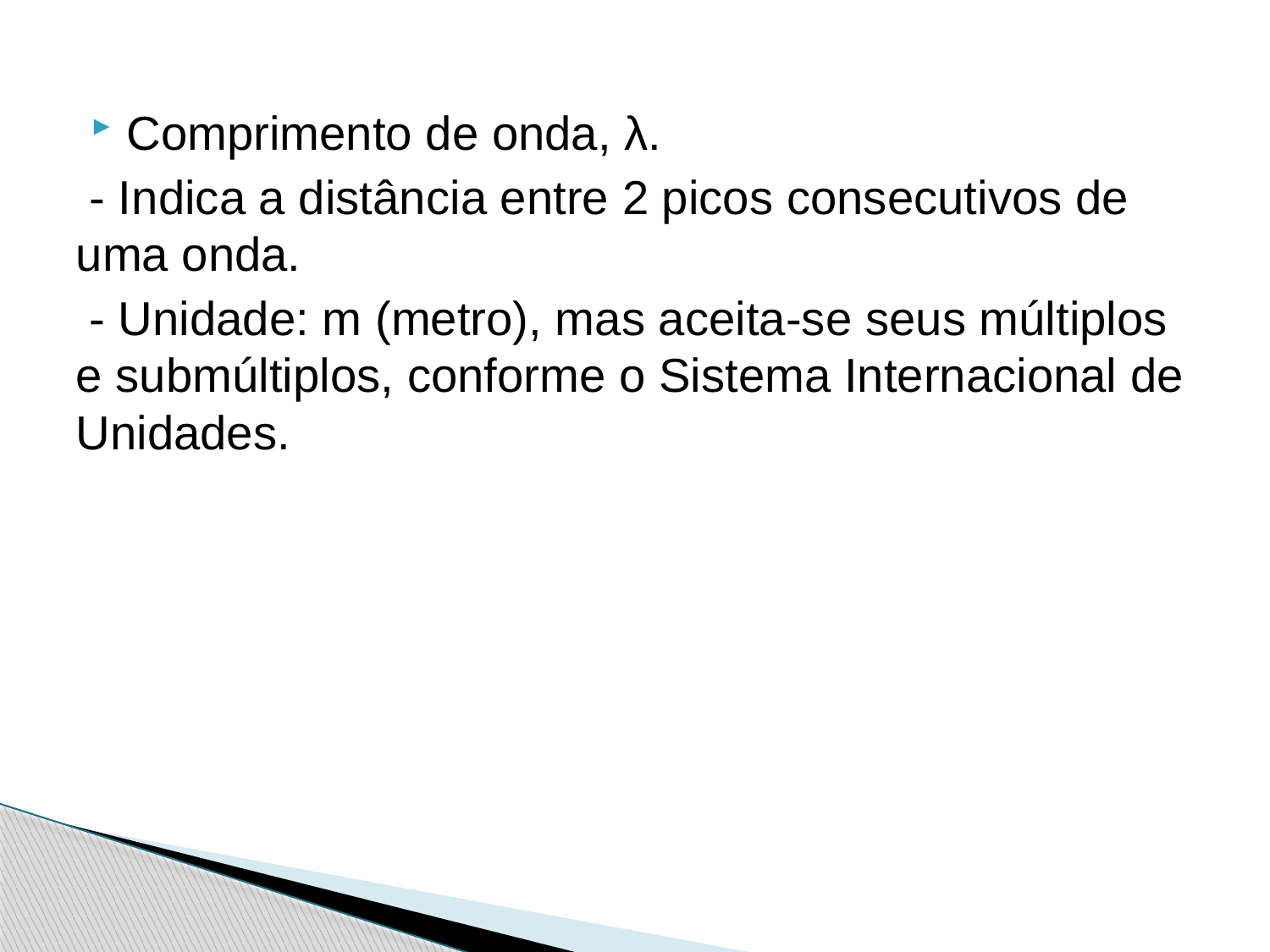

Comprimento de onda, λ.
 - Indica a distância entre 2 picos consecutivos de uma onda.
 - Unidade: m (metro), mas aceita-se seus múltiplos e submúltiplos, conforme o Sistema Internacional de Unidades.